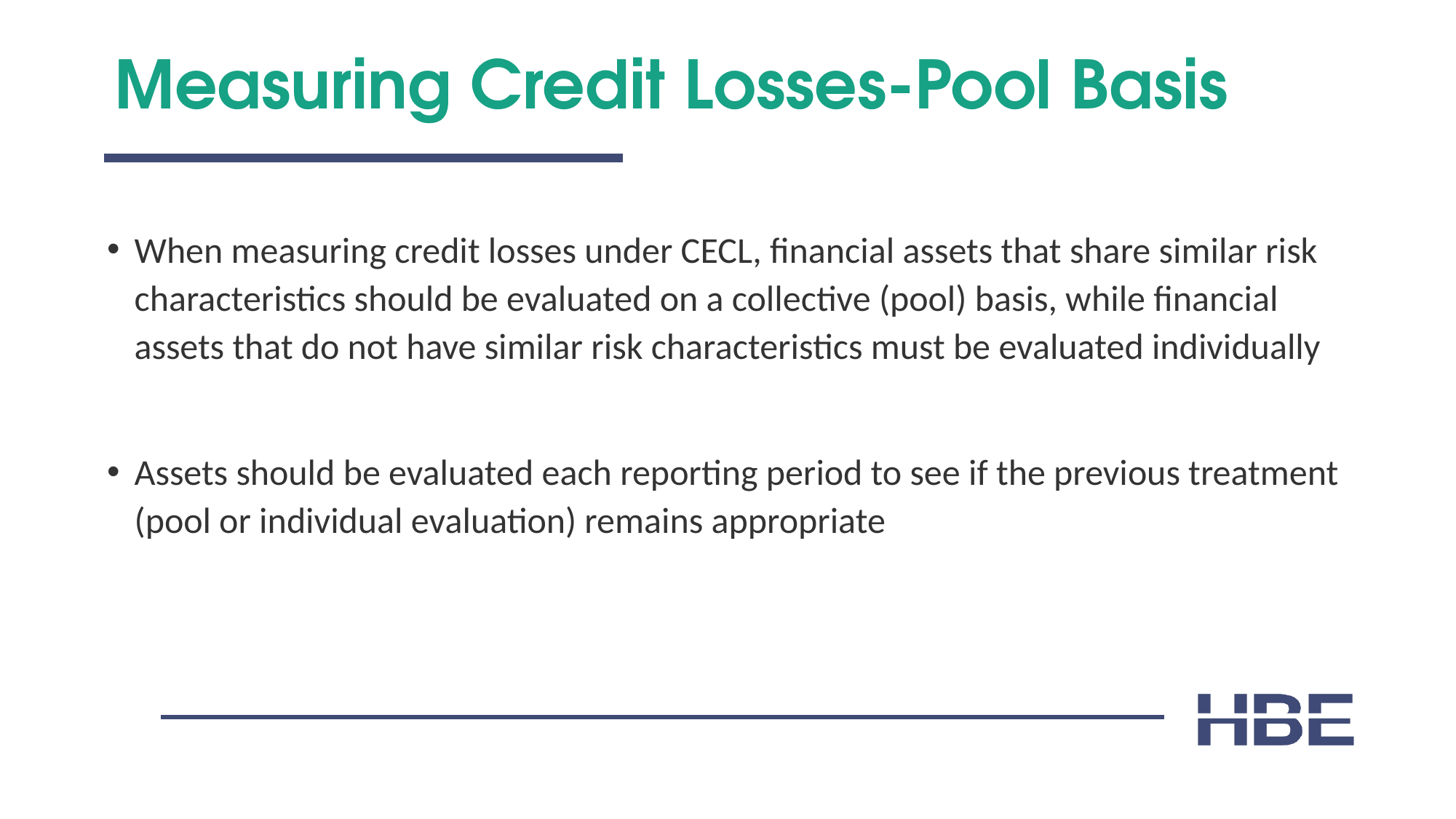

# Measuring Credit Losses-Pool Basis
When measuring credit losses under CECL, financial assets that share similar risk characteristics should be evaluated on a collective (pool) basis, while financial assets that do not have similar risk characteristics must be evaluated individually

Assets should be evaluated each reporting period to see if the previous treatment (pool or individual evaluation) remains appropriate